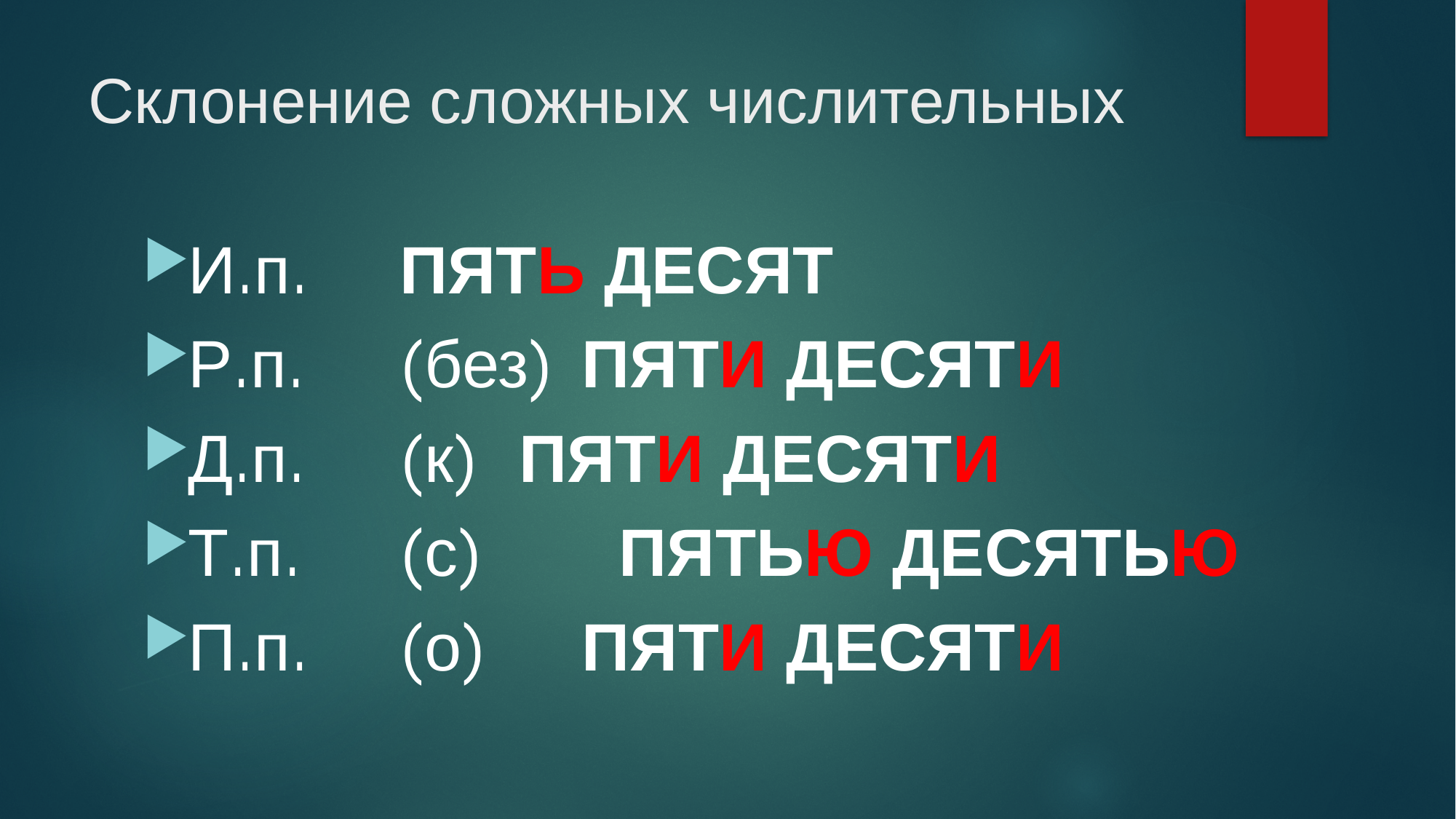

# Склонение сложных числительных
И.п.		 ПЯТЬ ДЕСЯТ
Р.п.	 (без) 	ПЯТИ ДЕСЯТИ
Д.п.	 (к)		  ПЯТИ ДЕСЯТИ
Т.п.	 (с)		  ПЯТЬЮ ДЕСЯТЬЮ
П.п.	 (о) 			ПЯТИ ДЕСЯТИ